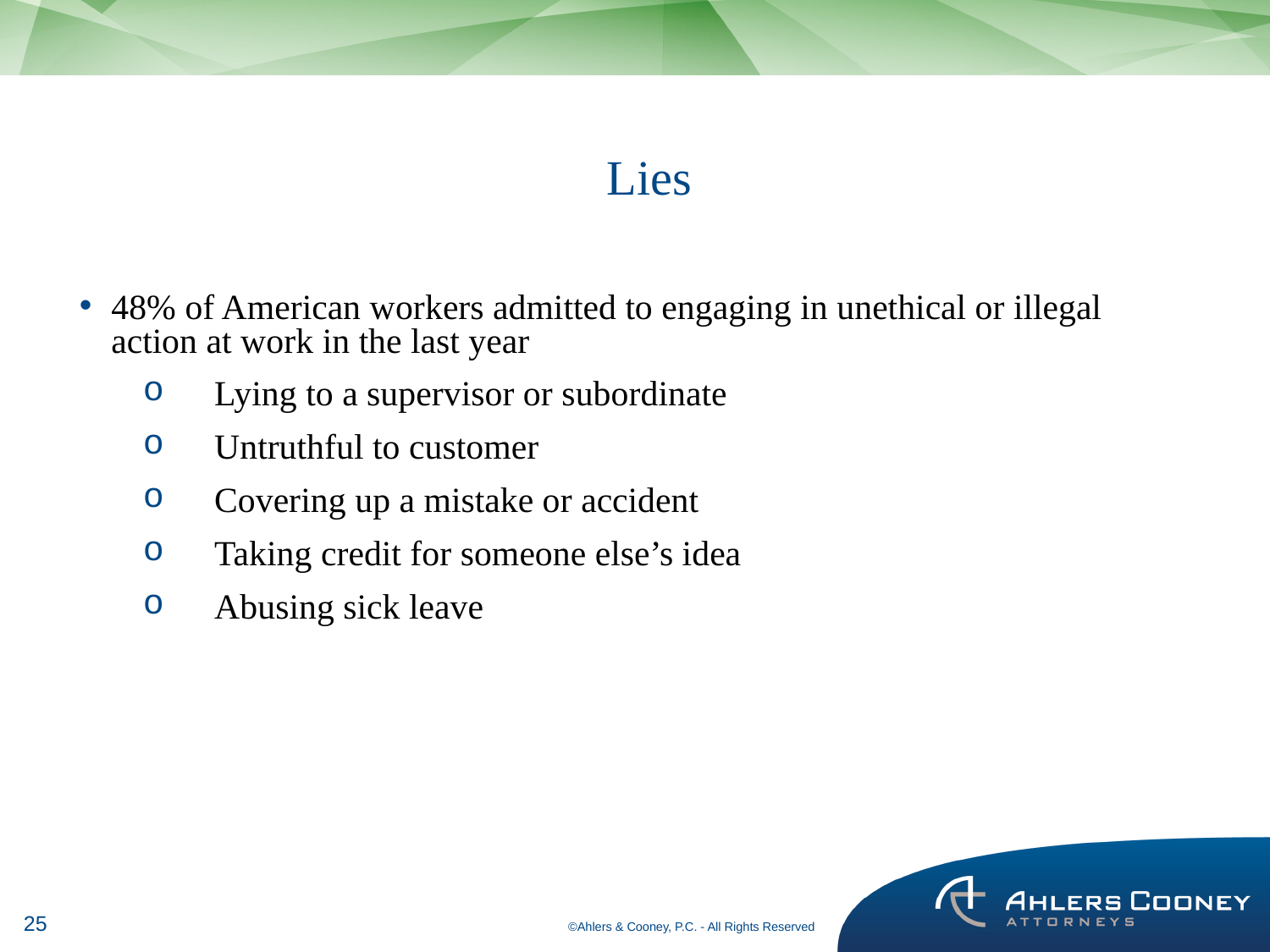

# Lies
48% of American workers admitted to engaging in unethical or illegal action at work in the last year
Lying to a supervisor or subordinate
Untruthful to customer
Covering up a mistake or accident
Taking credit for someone else’s idea
Abusing sick leave